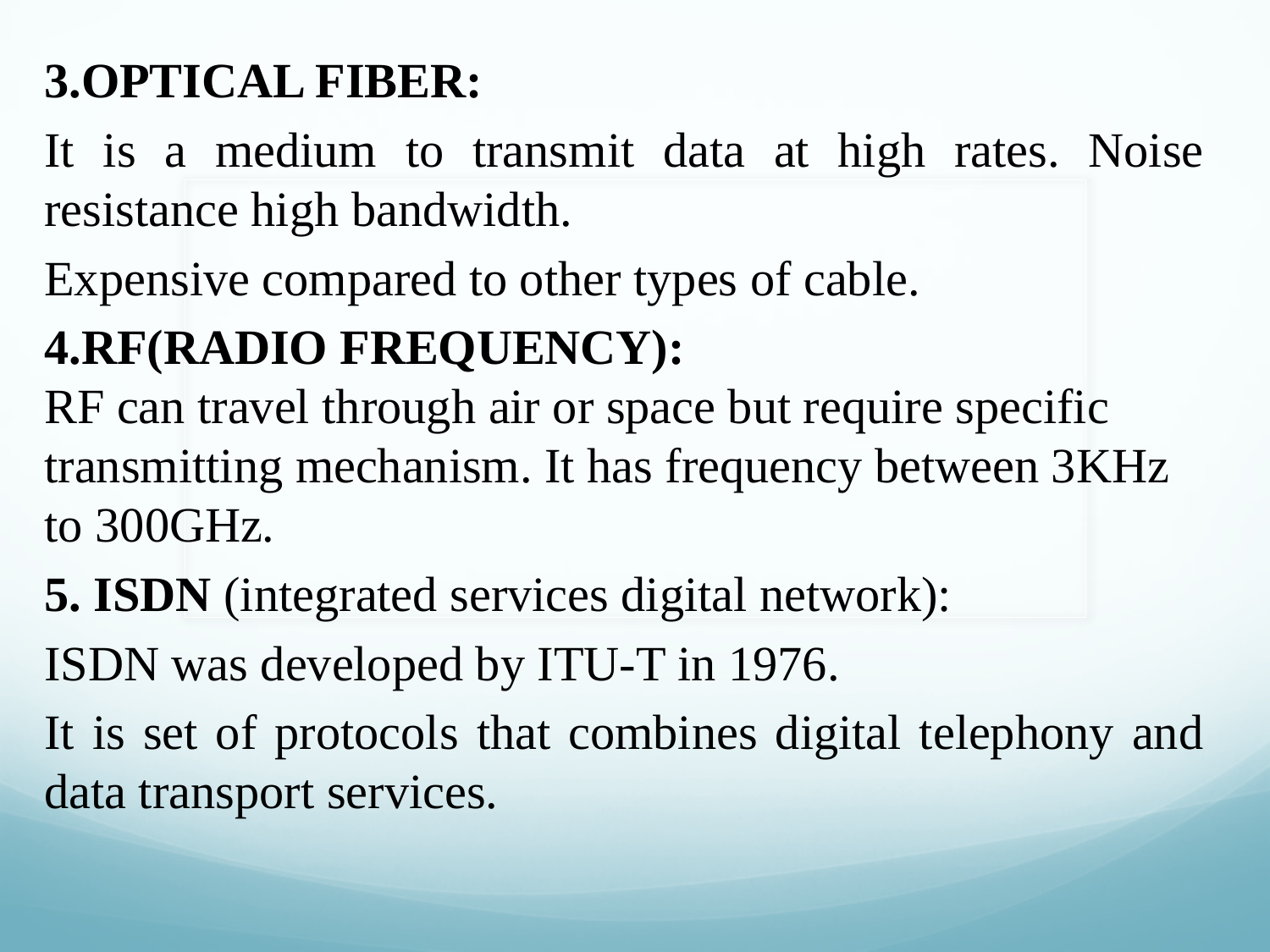

3.OPTICAL FIBER:
It is a medium to transmit data at high rates. Noise resistance high bandwidth.
Expensive compared to other types of cable.
4.RF(RADIO FREQUENCY):
RF can travel through air or space but require specific transmitting mechanism. It has frequency between 3KHz to 300GHz.
5. ISDN (integrated services digital network):
ISDN was developed by ITU-T in 1976.
It is set of protocols that combines digital telephony and data transport services.